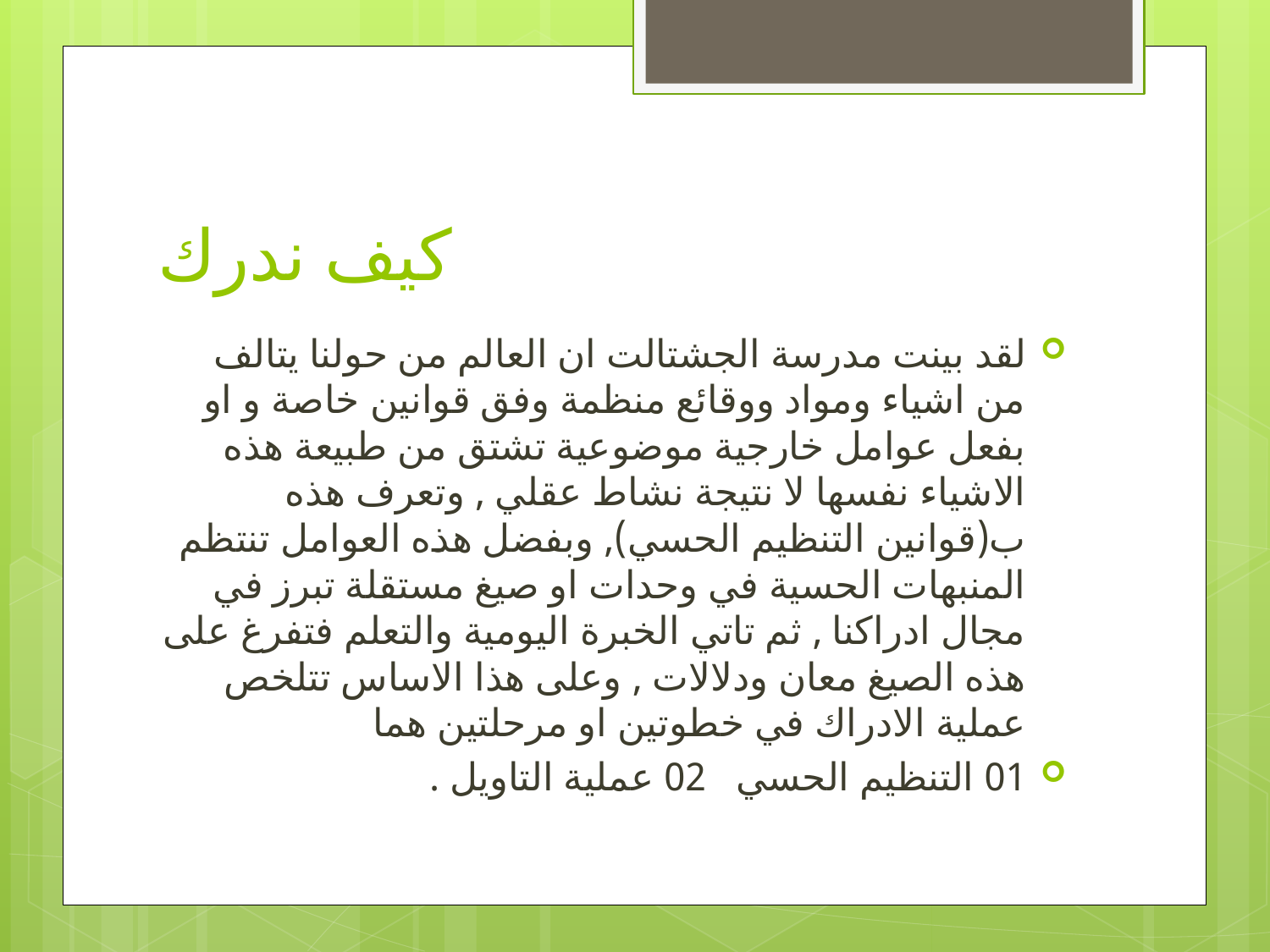

# كيف ندرك
لقد بينت مدرسة الجشتالت ان العالم من حولنا يتالف من اشياء ومواد ووقائع منظمة وفق قوانين خاصة و او بفعل عوامل خارجية موضوعية تشتق من طبيعة هذه الاشياء نفسها لا نتيجة نشاط عقلي , وتعرف هذه ب(قوانين التنظيم الحسي), وبفضل هذه العوامل تنتظم المنبهات الحسية في وحدات او صيغ مستقلة تبرز في مجال ادراكنا , ثم تاتي الخبرة اليومية والتعلم فتفرغ على هذه الصيغ معان ودلالات , وعلى هذا الاساس تتلخص عملية الادراك في خطوتين او مرحلتين هما
01 التنظيم الحسي   02 عملية التاويل .